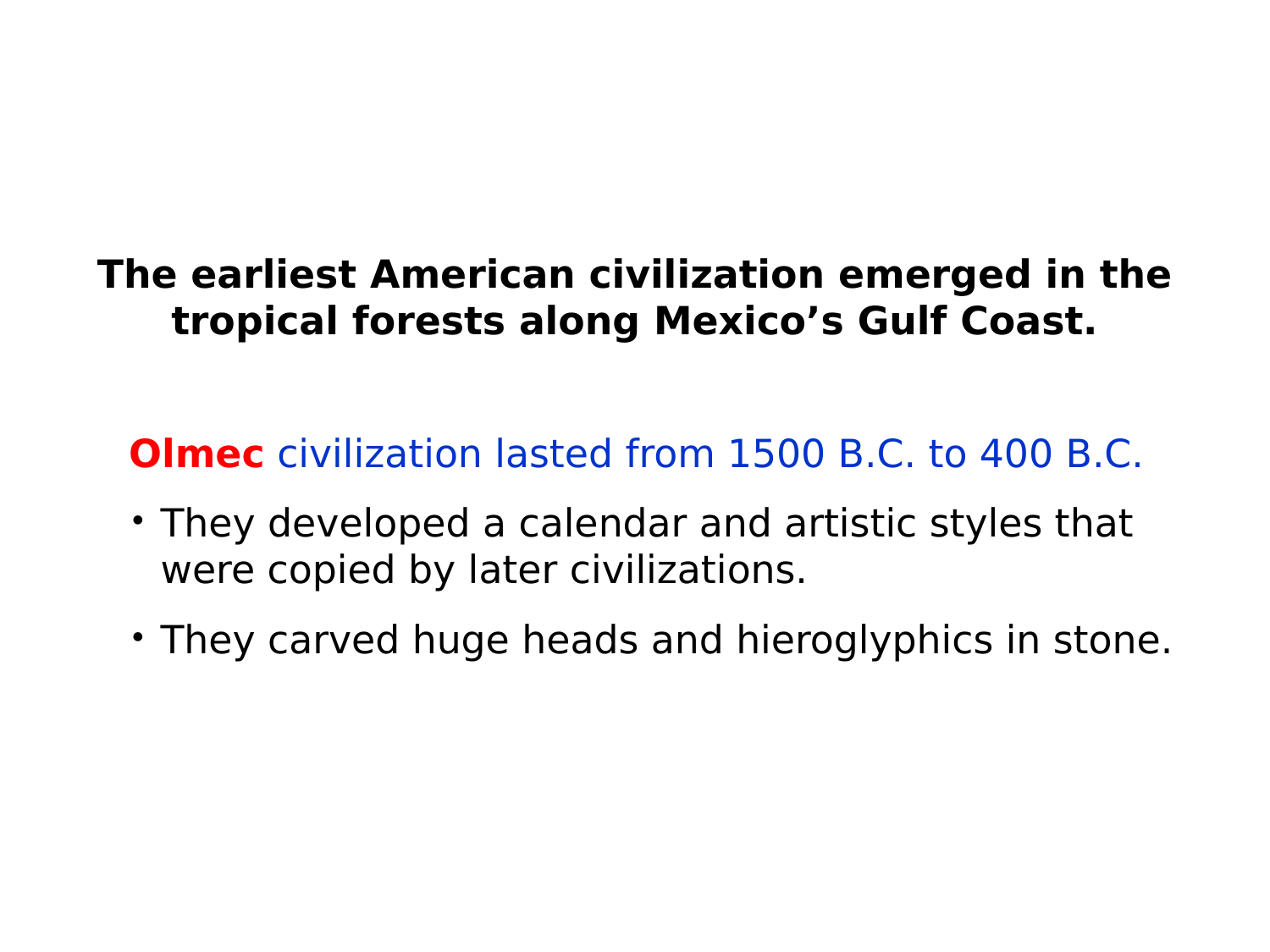

The earliest American civilization emerged in the tropical forests along Mexico’s Gulf Coast.
Olmec civilization lasted from 1500 B.C. to 400 B.C.
They developed a calendar and artistic styles that were copied by later civilizations.
They carved huge heads and hieroglyphics in stone.